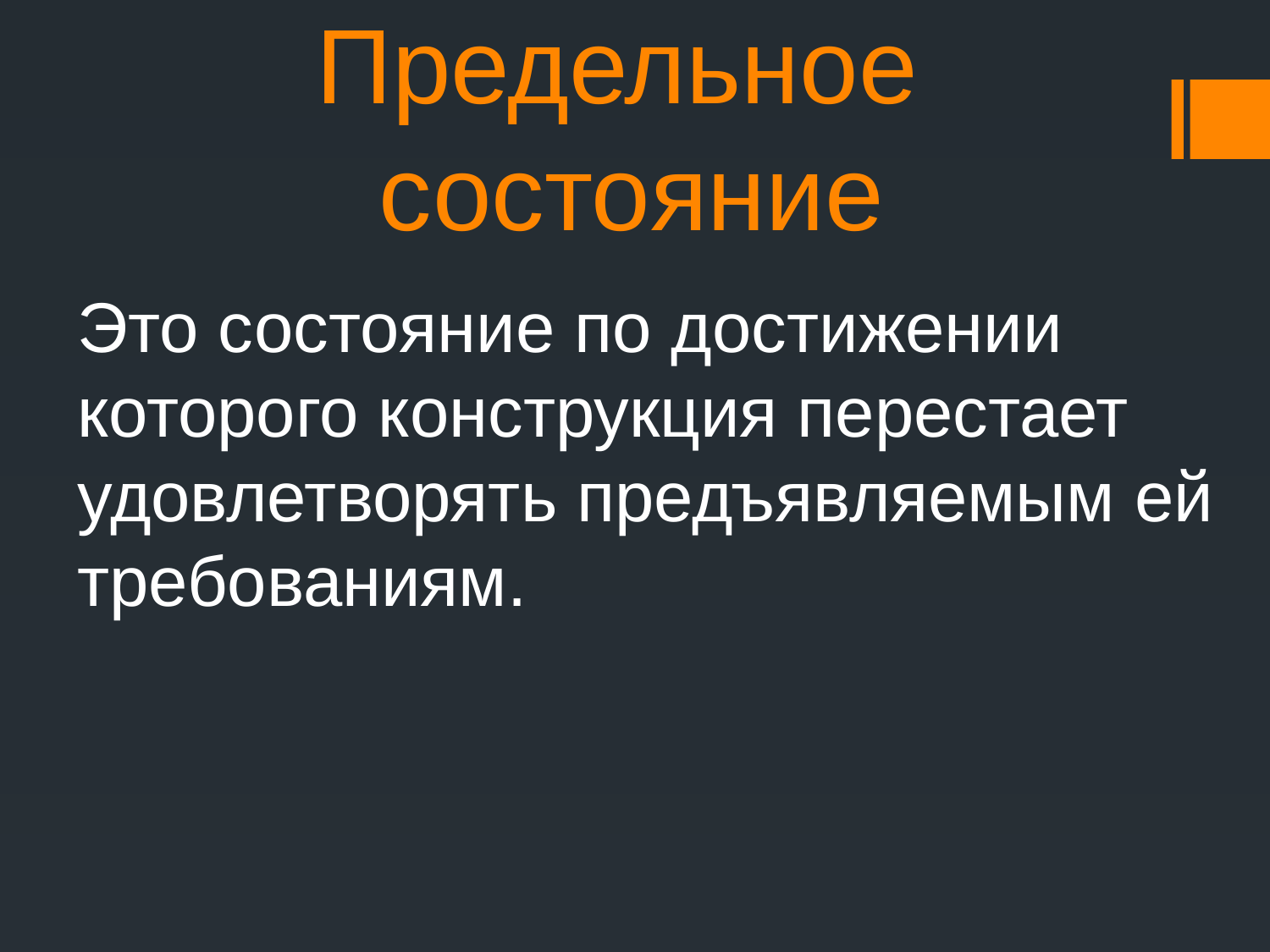

# Предельное состояние
Это состояние по достижении которого конструкция перестает удовлетворять предъявляемым ей требованиям.